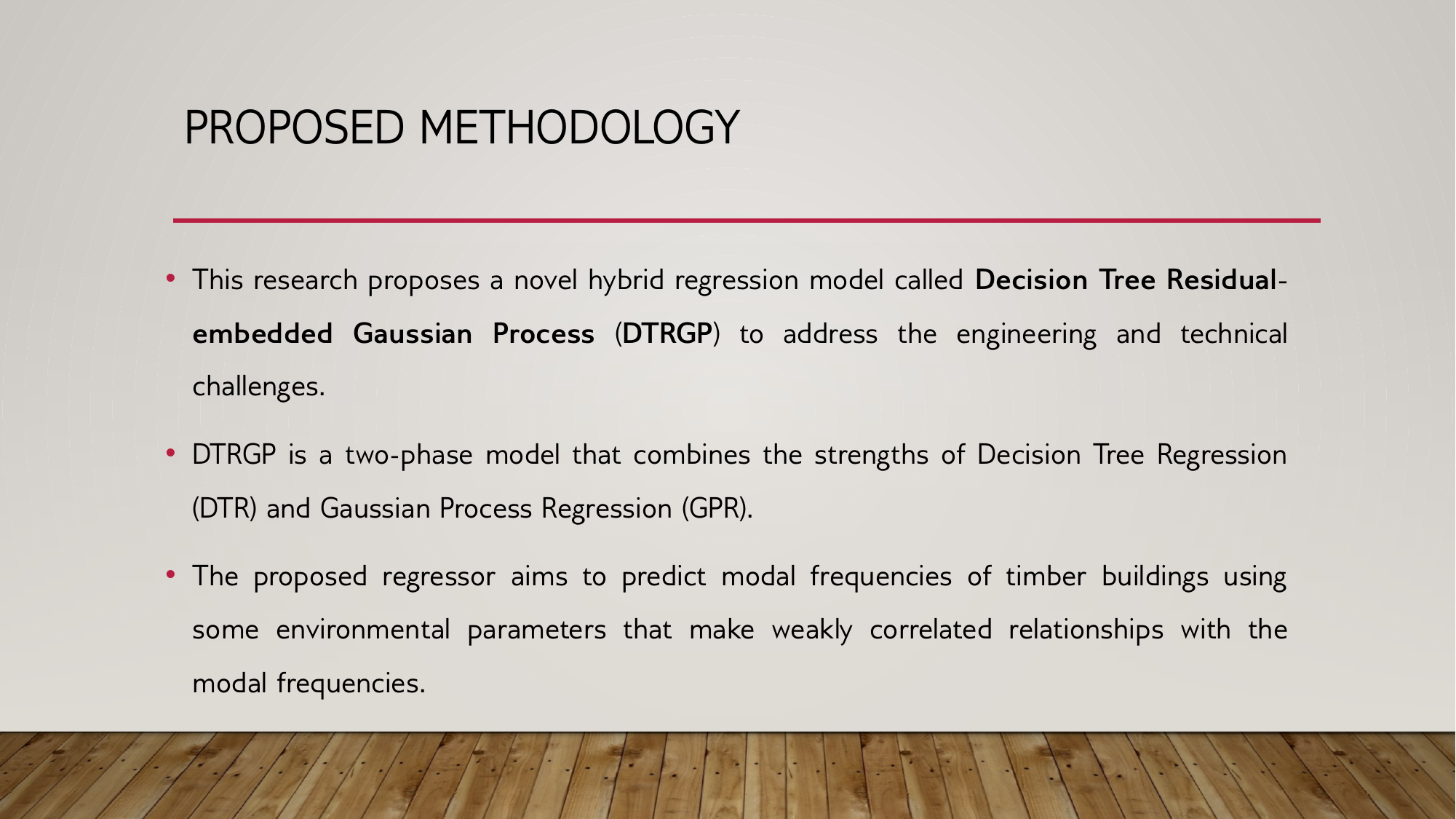

# Proposed Methodology
This research proposes a novel hybrid regression model called Decision Tree Residual-embedded Gaussian Process (DTRGP) to address the engineering and technical challenges.
DTRGP is a two-phase model that combines the strengths of Decision Tree Regression (DTR) and Gaussian Process Regression (GPR).
The proposed regressor aims to predict modal frequencies of timber buildings using some environmental parameters that make weakly correlated relationships with the modal frequencies.